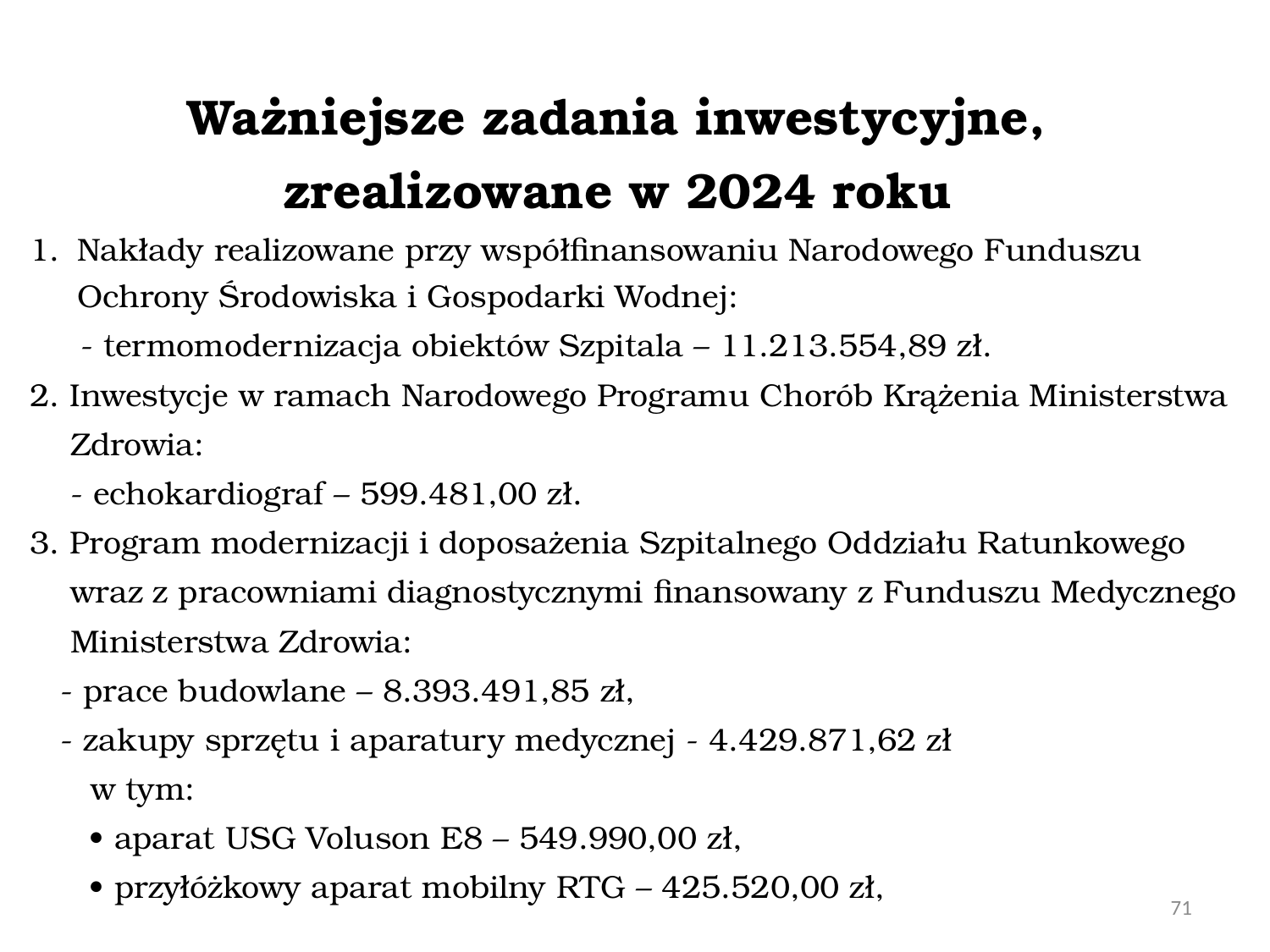

Ważniejsze zadania inwestycyjne, zrealizowane w 2024 roku
# Nakłady realizowane przy współfinansowaniu Narodowego Funduszu Ochrony Środowiska i Gospodarki Wodnej:
     - termomodernizacja obiektów Szpitala – 11.213.554,89 zł.
2. Inwestycje w ramach Narodowego Programu Chorób Krążenia Ministerstwa
    Zdrowia:
    - echokardiograf – 599.481,00 zł.
3. Program modernizacji i doposażenia Szpitalnego Oddziału Ratunkowego
    wraz z pracowniami diagnostycznymi finansowany z Funduszu Medycznego
    Ministerstwa Zdrowia:
   - prace budowlane – 8.393.491,85 zł,
   - zakupy sprzętu i aparatury medycznej - 4.429.871,62 zł
      w tym:
      • aparat USG Voluson E8 – 549.990,00 zł,
      • przyłóżkowy aparat mobilny RTG – 425.520,00 zł,

71